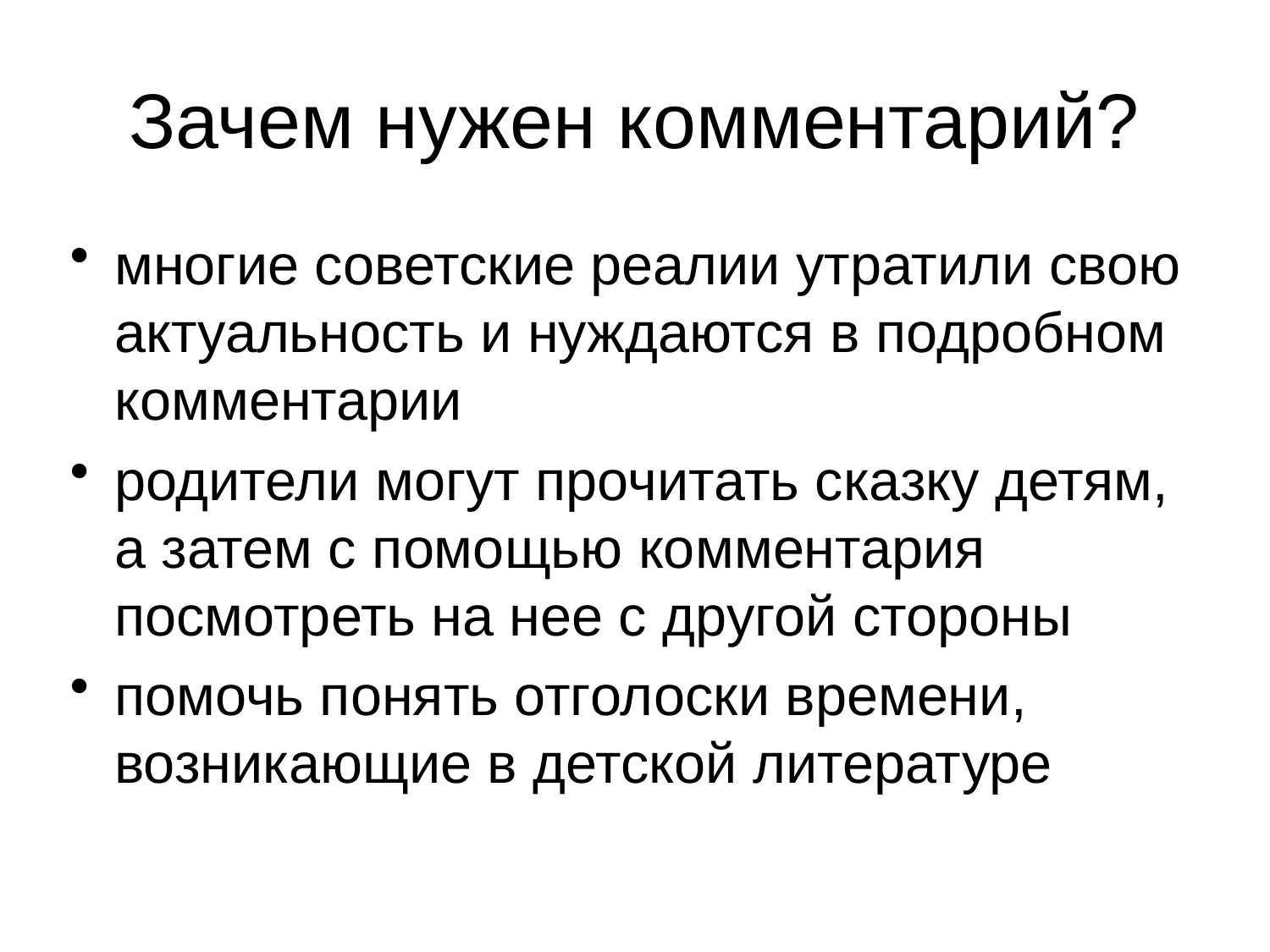

# Зачем нужен комментарий?
многие советские реалии утратили свою актуальность и нуждаются в подробном комментарии
родители могут прочитать сказку детям, а затем с помощью комментария посмотреть на нее с другой стороны
помочь понять отголоски времени, возникающие в детской литературе